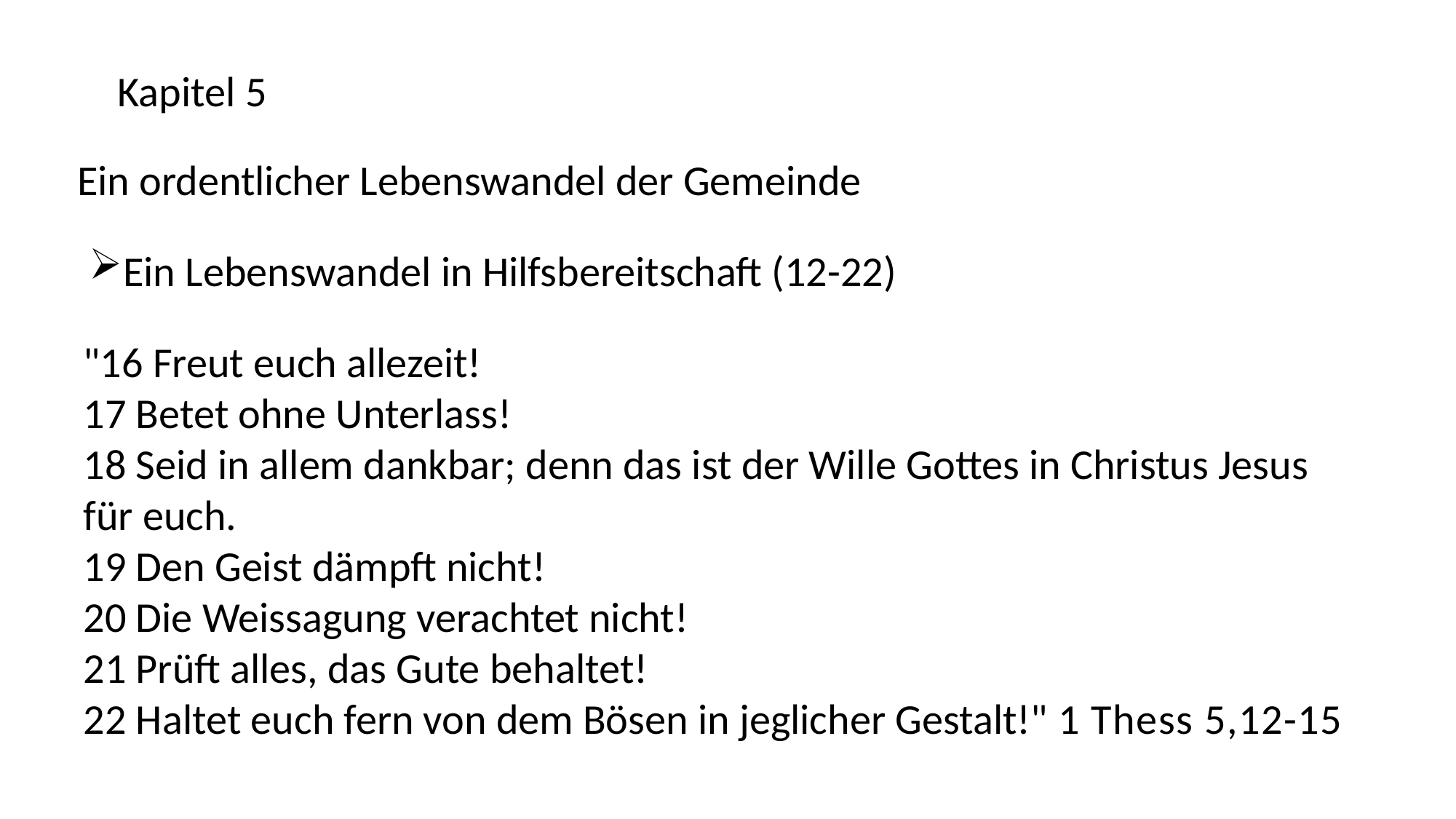

Kapitel 5
Ein ordentlicher Lebenswandel der Gemeinde
Ein Lebenswandel in Hilfsbereitschaft (12-22)
"16 Freut euch allezeit!
17 Betet ohne Unterlass!
18 Seid in allem dankbar; denn das ist der Wille Gottes in Christus Jesus für euch.
19 Den Geist dämpft nicht!
20 Die Weissagung verachtet nicht!
21 Prüft alles, das Gute behaltet!
22 Haltet euch fern von dem Bösen in jeglicher Gestalt!" 1 Thess 5,12-15